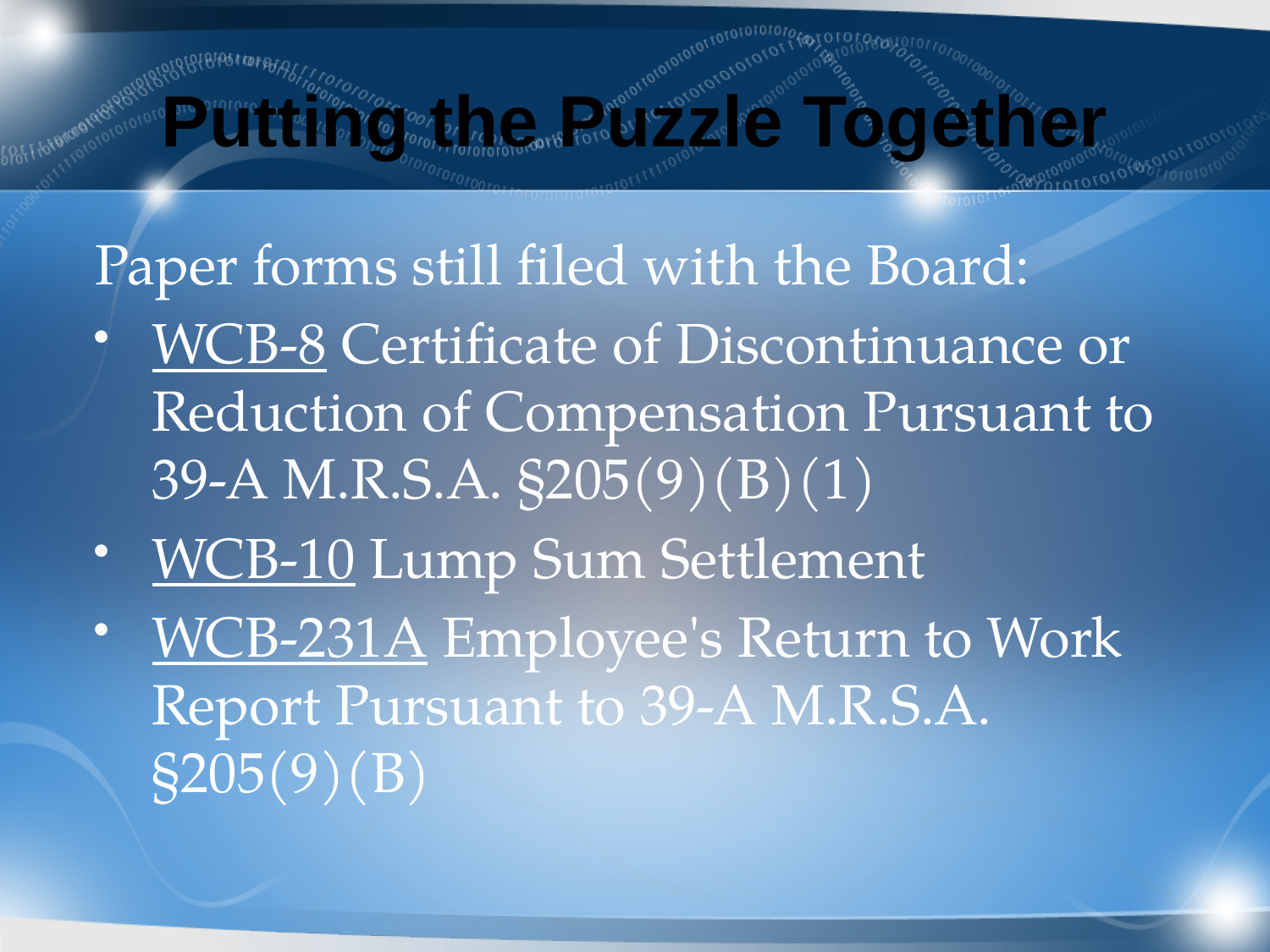

# Putting the Puzzle Together
Paper forms still filed with the Board:
WCB-8 Certificate of Discontinuance or Reduction of Compensation Pursuant to 39-A M.R.S.A. §205(9)(B)(1)
WCB-10 Lump Sum Settlement
WCB-231A Employee's Return to Work Report Pursuant to 39-A M.R.S.A. §205(9)(B)
63